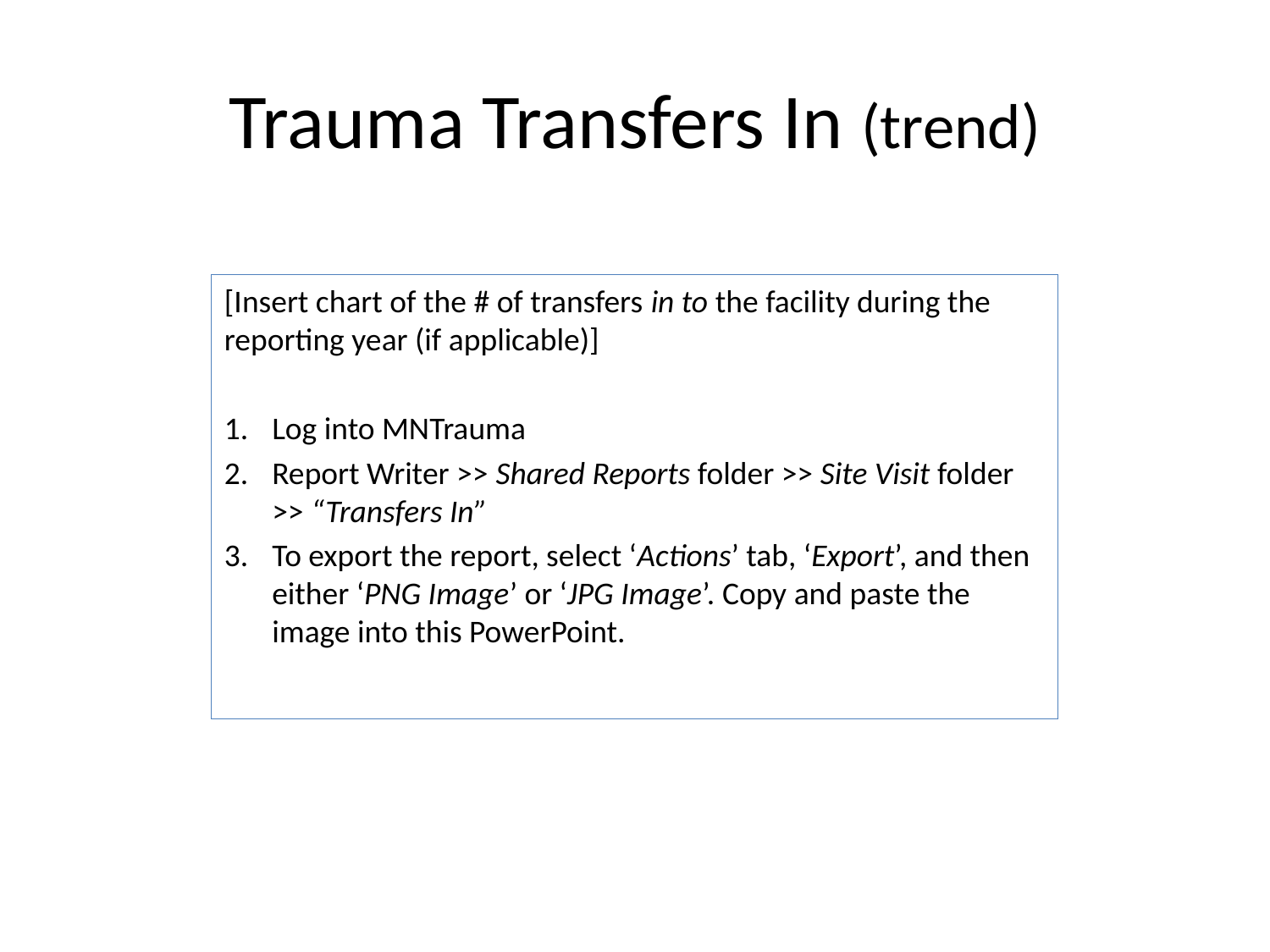

# Trauma Transfers In (trend)
[Insert chart of the # of transfers in to the facility during the reporting year (if applicable)]

Log into MNTrauma
Report Writer >> Shared Reports folder >> Site Visit folder >> “Transfers In”
To export the report, select ‘Actions’ tab, ‘Export’, and then either ‘PNG Image’ or ‘JPG Image’. Copy and paste the image into this PowerPoint.